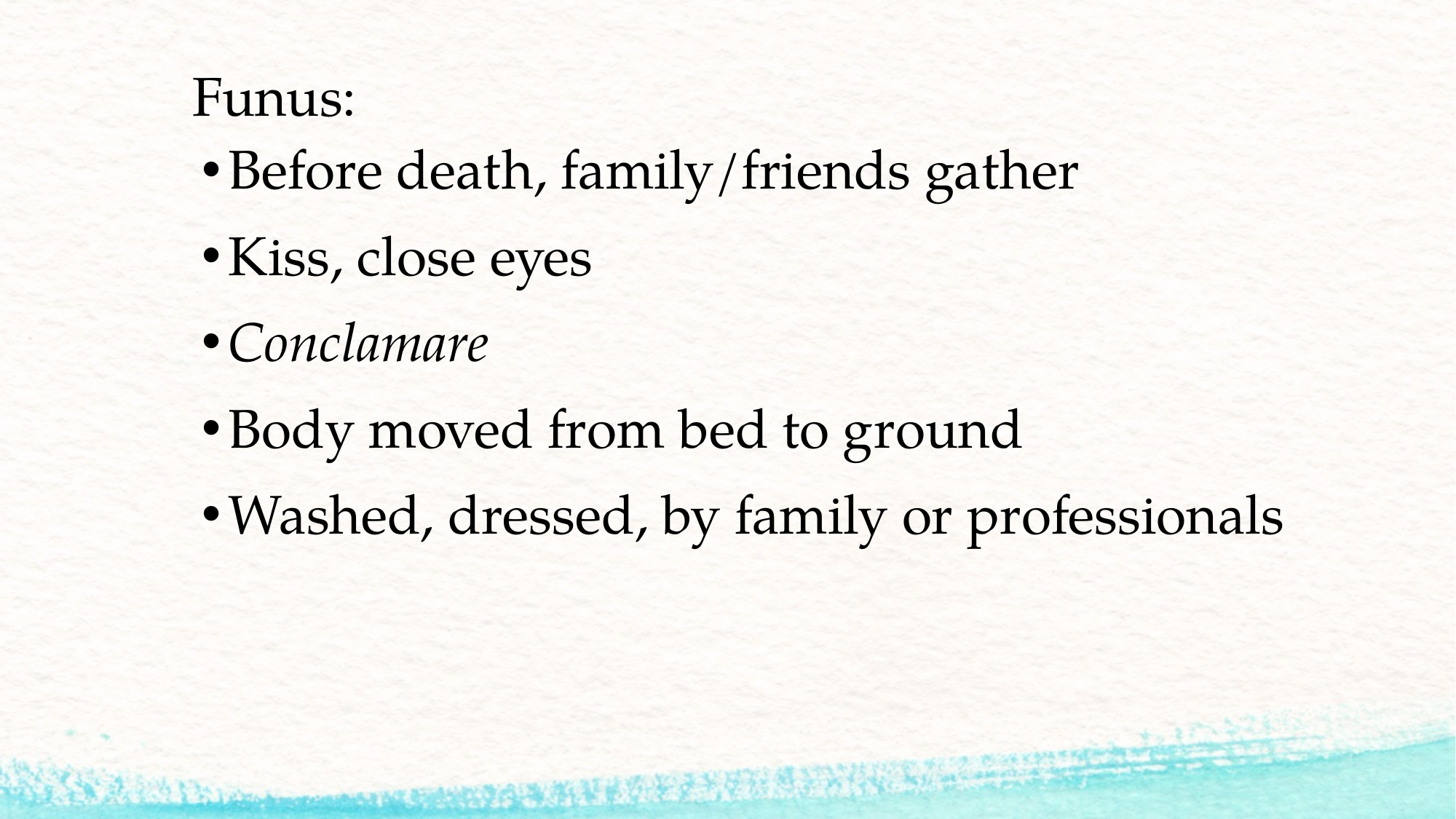

# Funus:
Before death, family/friends gather
Kiss, close eyes
Conclamare
Body moved from bed to ground
Washed, dressed, by family or professionals